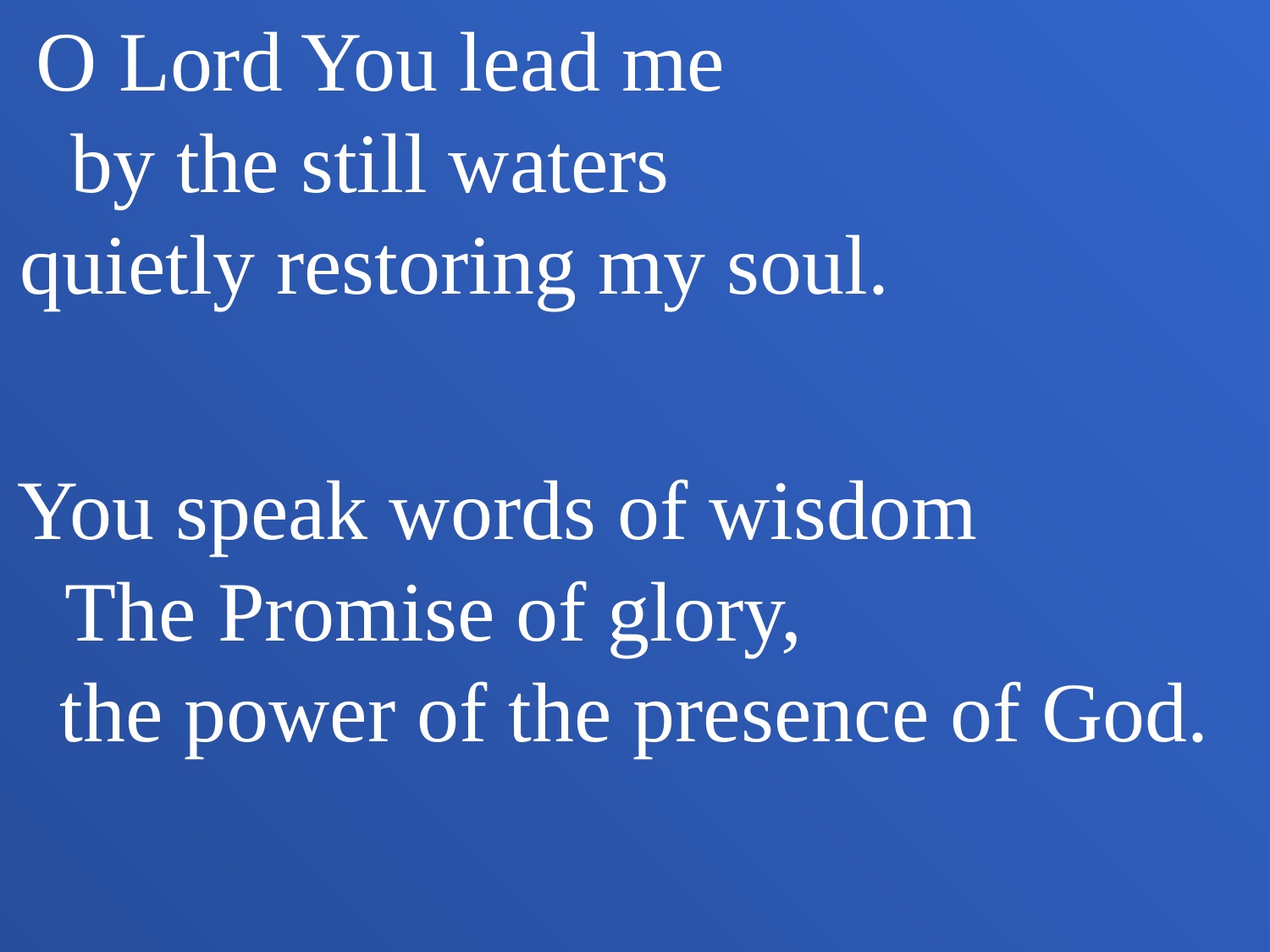

O Lord You lead me                         by the still waters                          quietly restoring my soul.
You speak words of wisdom              The Promise of glory,                    the power of the presence of God.